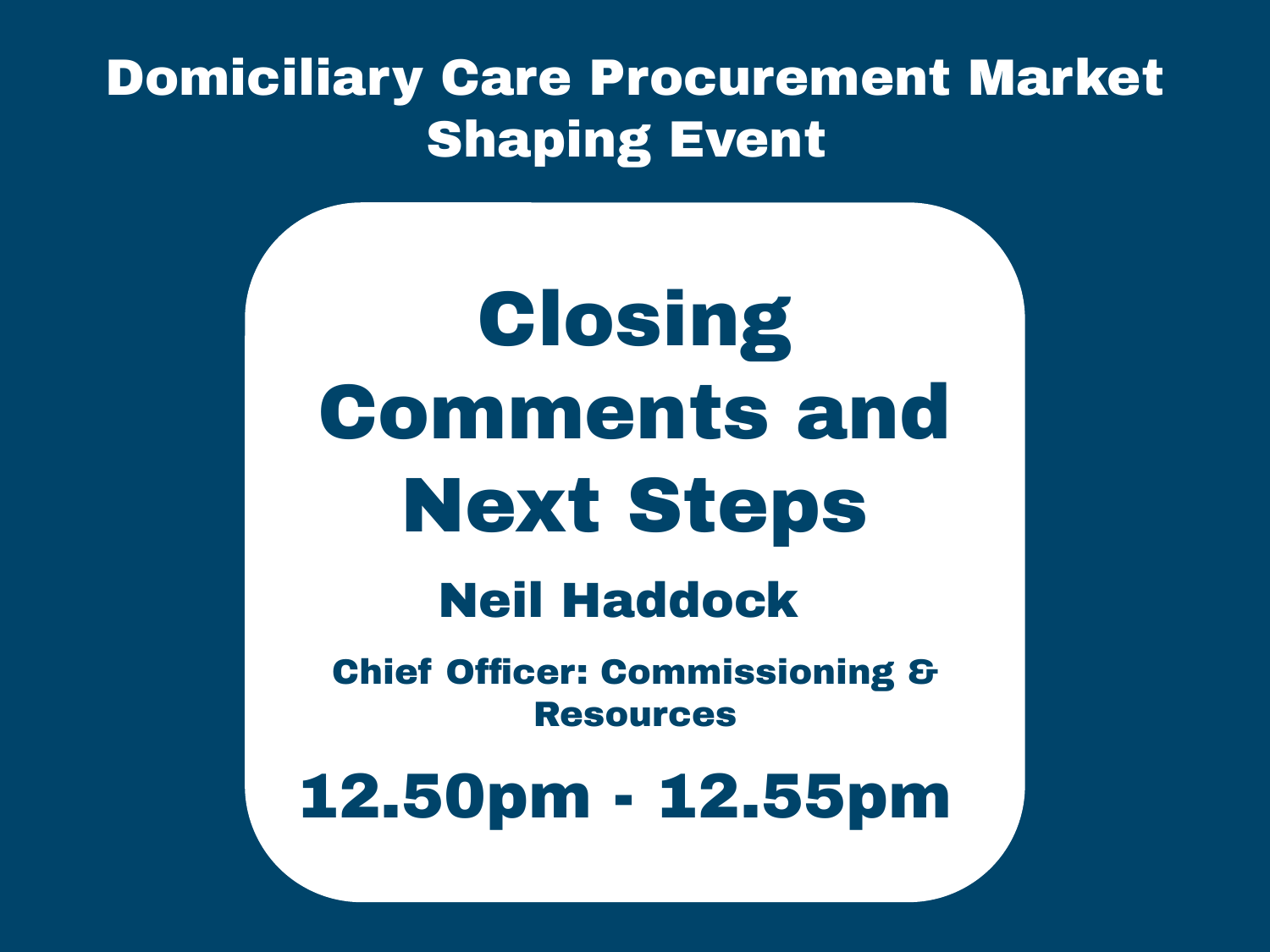

Domiciliary Care Procurement Market Shaping Event

Closing Comments and Next Steps
Neil Haddock
Chief Officer: Commissioning & Resources
12.50pm - 12.55pm